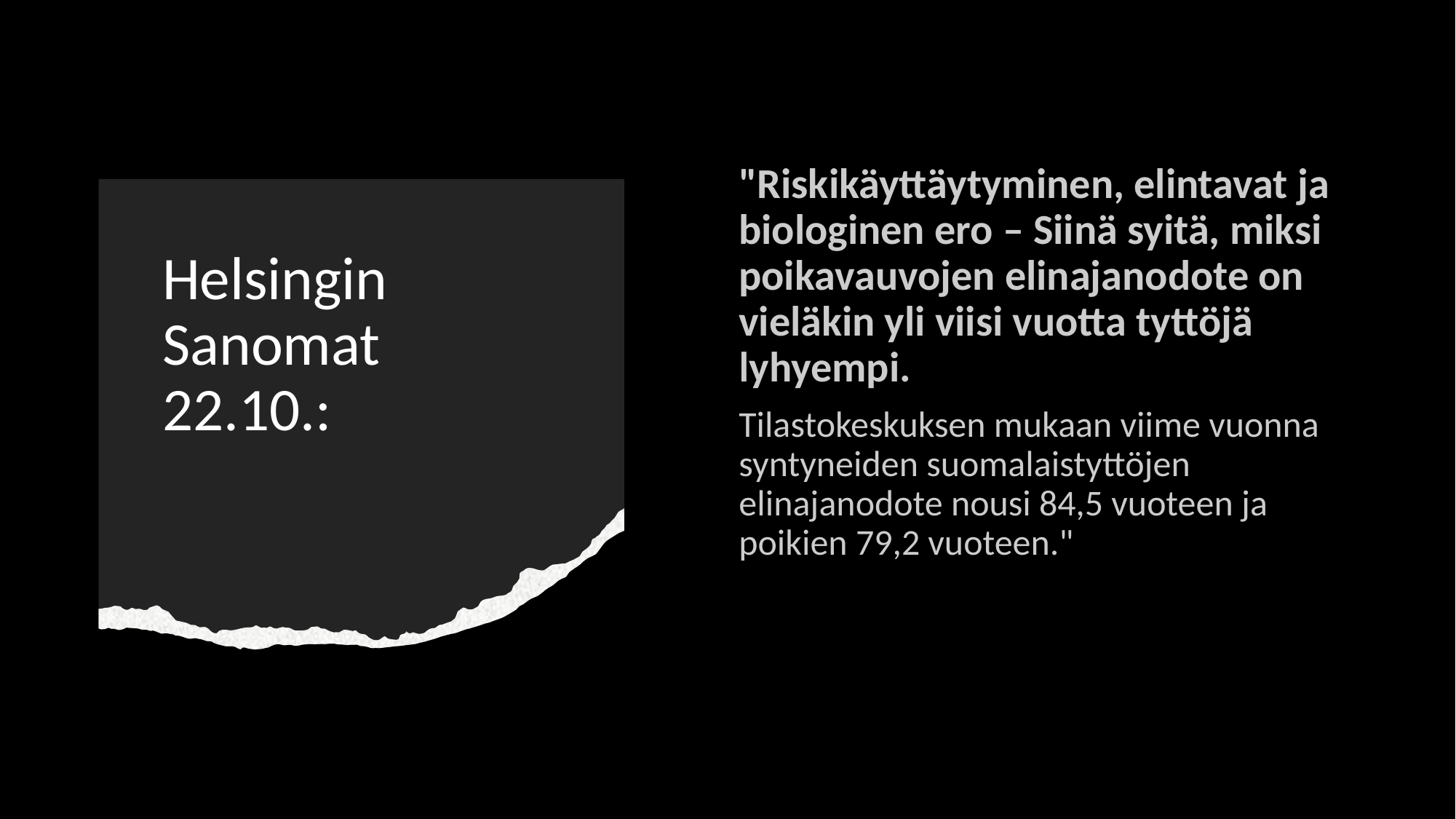

"Riskikäyttäytyminen, elintavat ja biologinen ero – Siinä syitä, miksi poikavauvojen elinajanodote on vieläkin yli viisi vuotta tyttöjä lyhyempi.
Tilastokeskuksen mukaan viime vuonna syntyneiden suomalaistyttöjen elinajanodote nousi 84,5 vuoteen ja poikien 79,2 vuoteen."

# Helsingin Sanomat 22.10.: